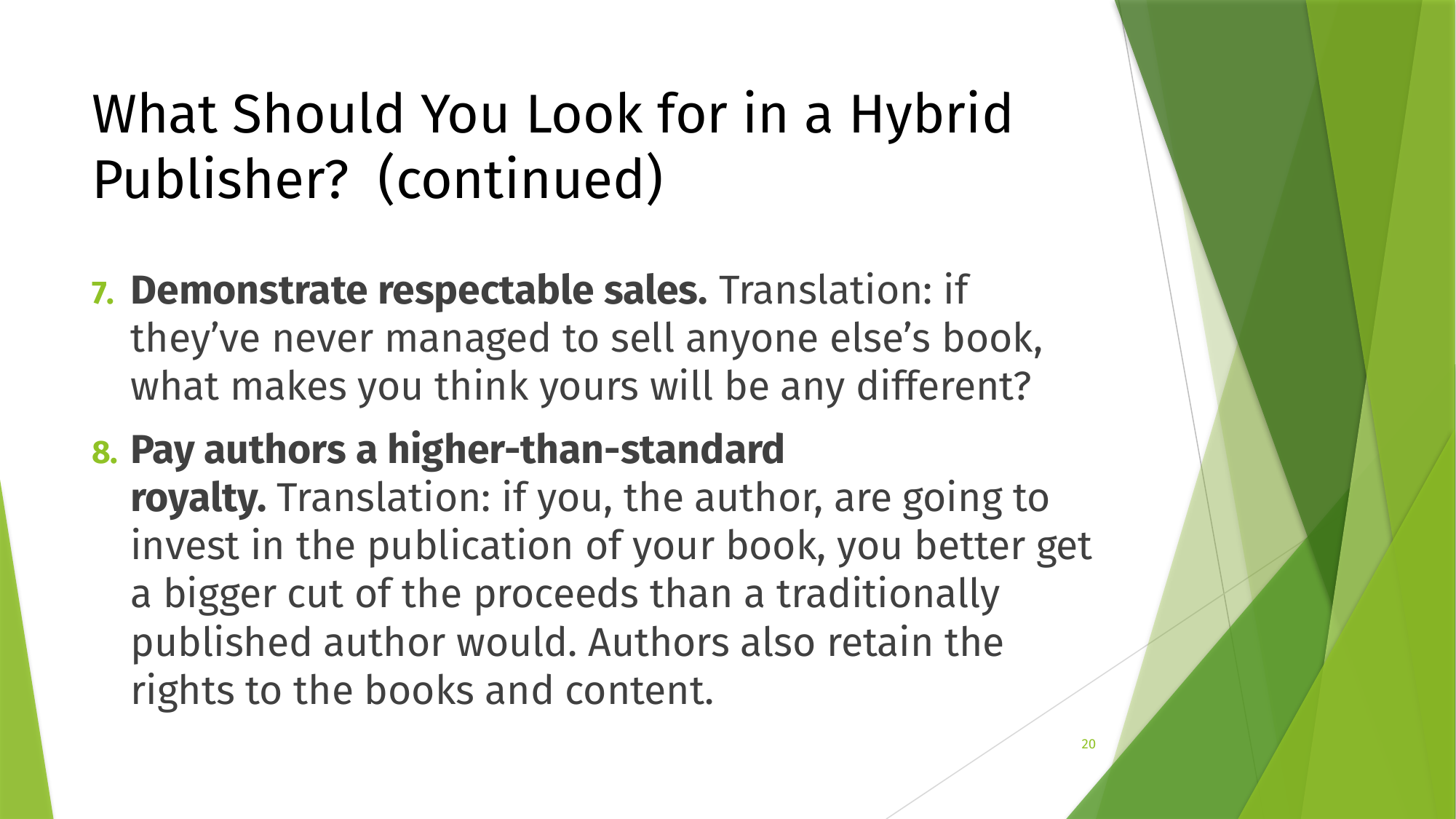

# What Should You Look for in a Hybrid Publisher?  (continued)
Demonstrate respectable sales. Translation: if they’ve never managed to sell anyone else’s book, what makes you think yours will be any different?
Pay authors a higher-than-standard royalty. Translation: if you, the author, are going to invest in the publication of your book, you better get a bigger cut of the proceeds than a traditionally published author would. Authors also retain the rights to the books and content.

20